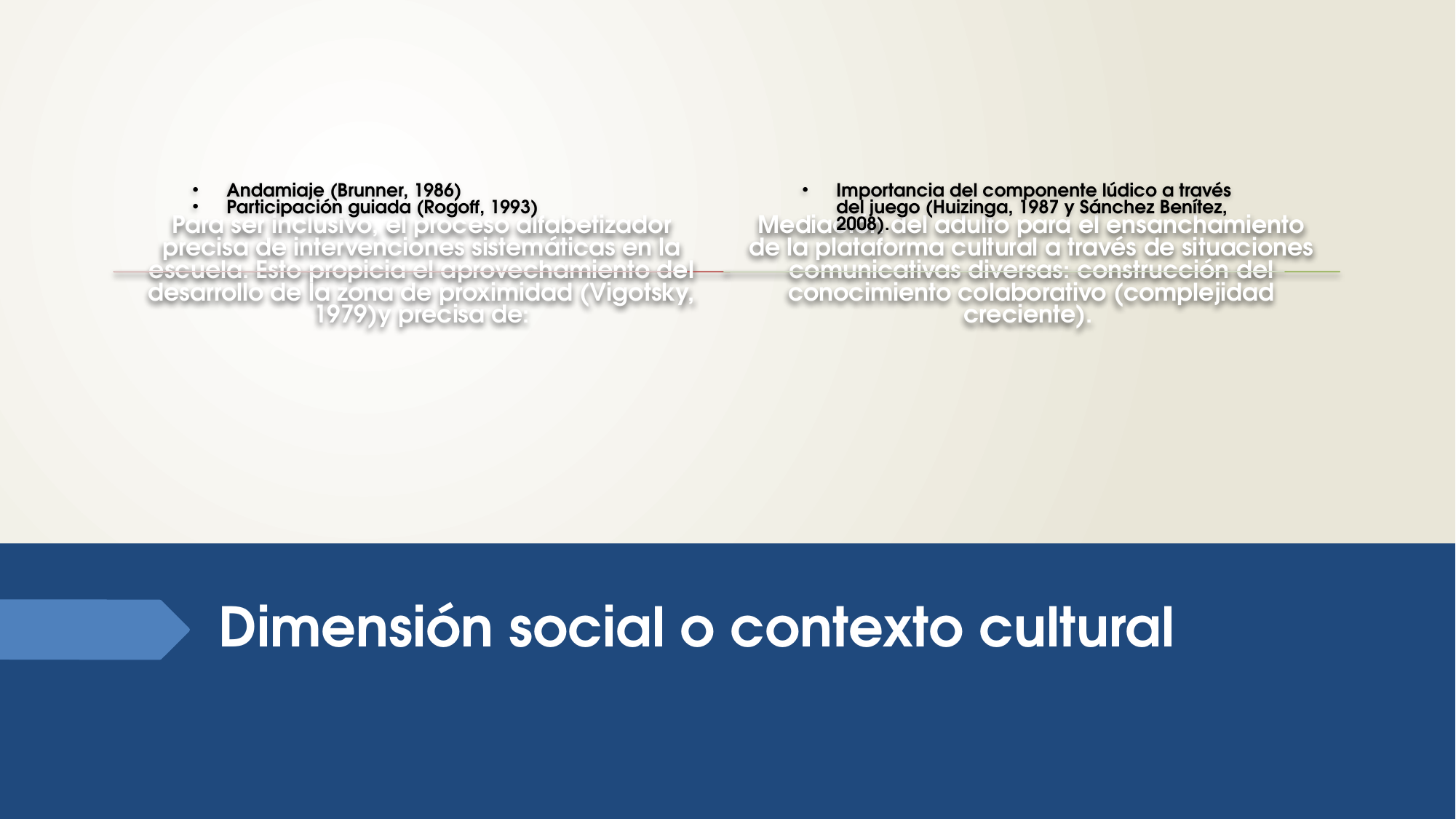

Para ser inclusivo, el proceso alfabetizador precisa de intervenciones sistemáticas en la escuela. Esto propicia el aprovechamiento del desarrollo de la zona de proximidad (Vigotsky, 1979)y precisa de:
Andamiaje (Brunner, 1986)
Participación guiada (Rogoff, 1993)
Importancia del componente lúdico a través del juego (Huizinga, 1987 y Sánchez Benítez, 2008).

# Dimensión social o contexto cultural